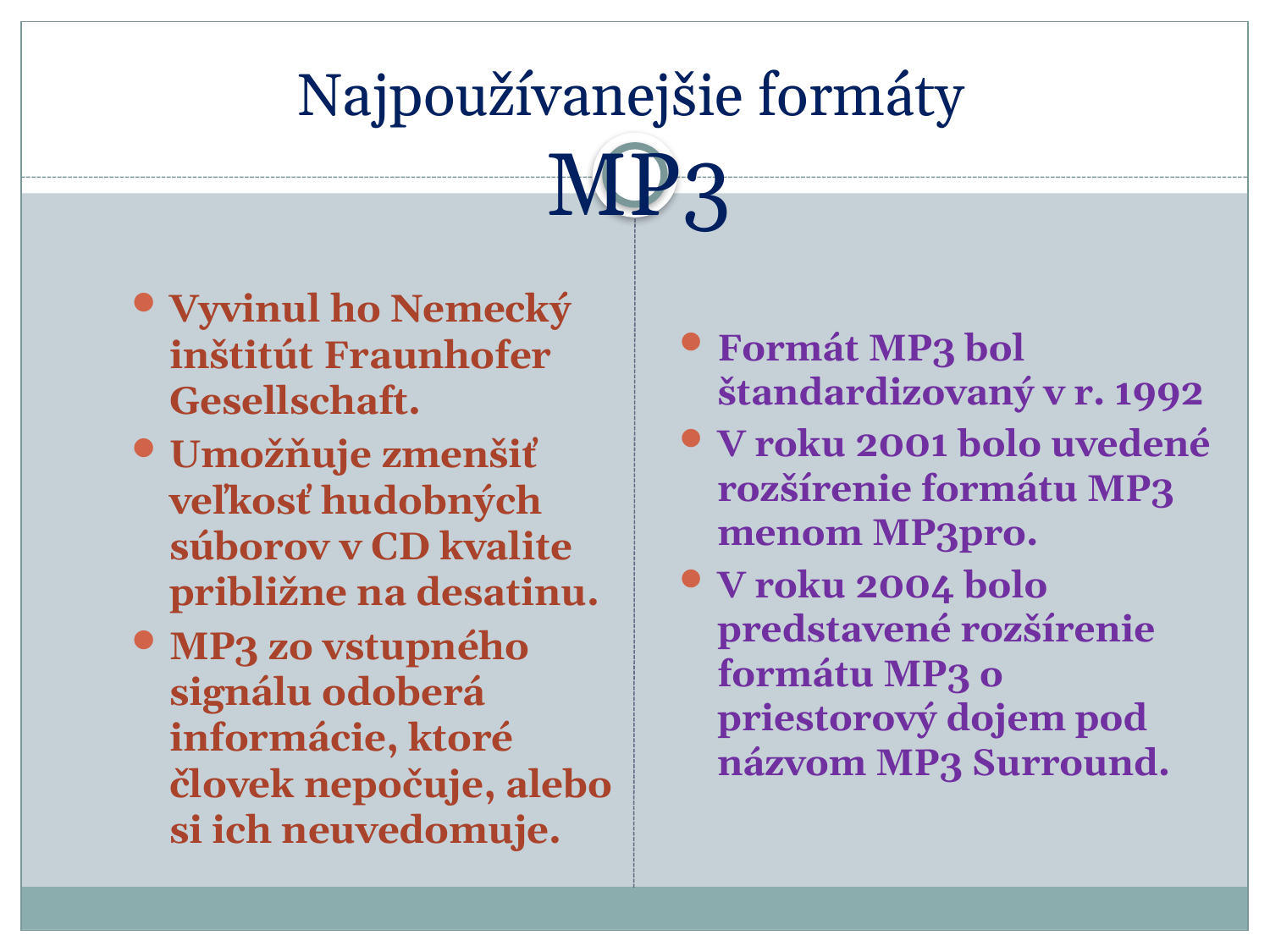

# Najpoužívanejšie formáty MP3
Vyvinul ho Nemecký inštitút Fraunhofer Gesellschaft.
Umožňuje zmenšiť veľkosť hudobných súborov v CD kvalite približne na desatinu.
MP3 zo vstupného signálu odoberá informácie, ktoré človek nepočuje, alebo si ich neuvedomuje.
Formát MP3 bol štandardizovaný v r. 1992
V roku 2001 bolo uvedené rozšírenie formátu MP3 menom MP3pro.
V roku 2004 bolo predstavené rozšírenie formátu MP3 o priestorový dojem pod názvom MP3 Surround.